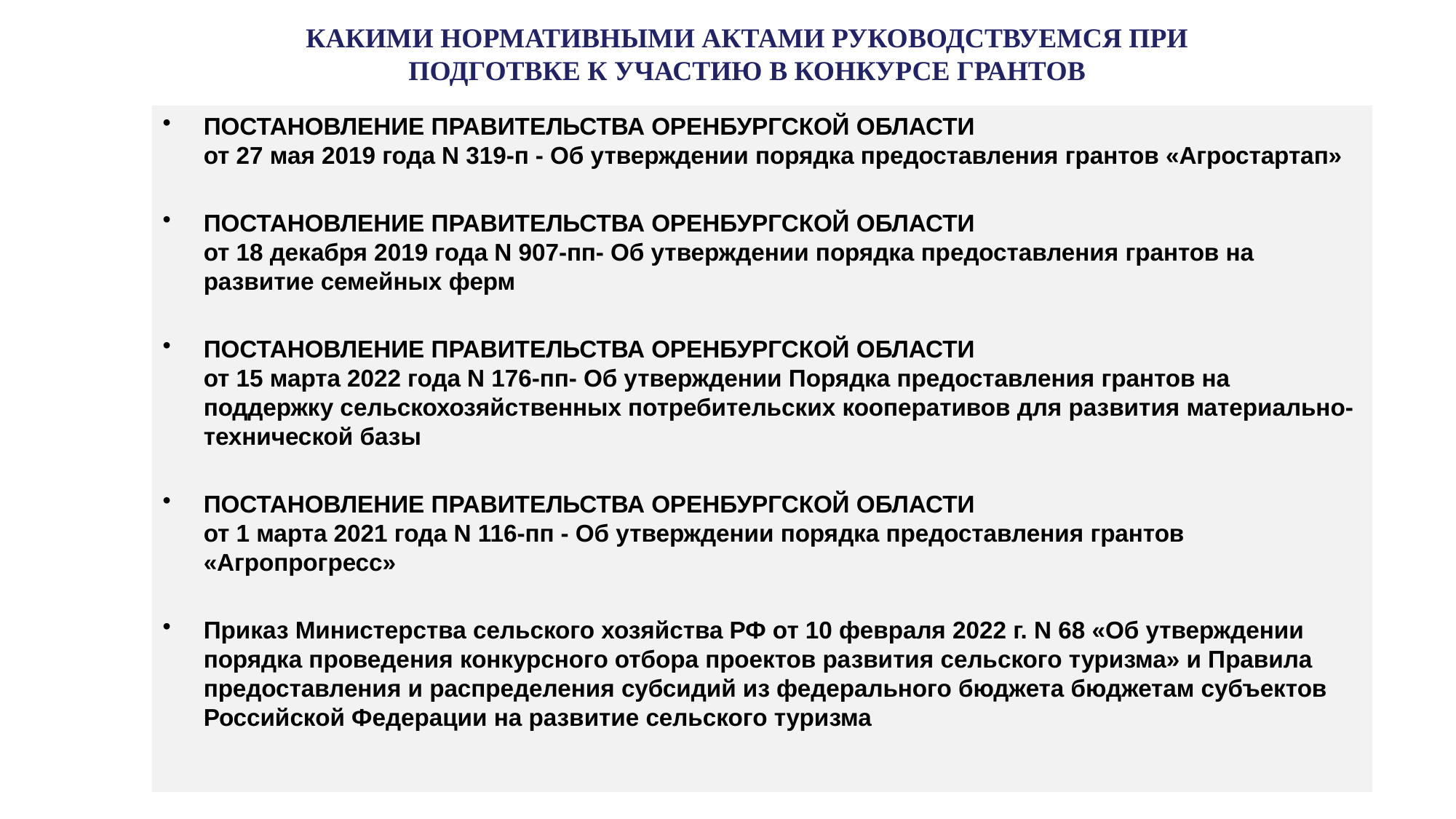

КАКИМИ НОРМАТИВНЫМИ АКТАМИ РУКОВОДСТВУЕМСЯ ПРИ ПОДГОТВКЕ К УЧАСТИЮ В КОНКУРСЕ ГРАНТОВ
ПОСТАНОВЛЕНИЕ ПРАВИТЕЛЬСТВА ОРЕНБУРГСКОЙ ОБЛАСТИ
от 27 мая 2019 года N 319-п - Об утверждении порядка предоставления грантов «Агростартап»

ПОСТАНОВЛЕНИЕ ПРАВИТЕЛЬСТВА ОРЕНБУРГСКОЙ ОБЛАСТИ
от 18 декабря 2019 года N 907-пп- Об утверждении порядка предоставления грантов на развитие семейных ферм

ПОСТАНОВЛЕНИЕ ПРАВИТЕЛЬСТВА ОРЕНБУРГСКОЙ ОБЛАСТИ
от 15 марта 2022 года N 176-пп- Об утверждении Порядка предоставления грантов на поддержку сельскохозяйственных потребительских кооперативов для развития материально-технической базы

ПОСТАНОВЛЕНИЕ ПРАВИТЕЛЬСТВА ОРЕНБУРГСКОЙ ОБЛАСТИ
от 1 марта 2021 года N 116-пп - Об утверждении порядка предоставления грантов «Агропрогресс»

Приказ Министерства сельского хозяйства РФ от 10 февраля 2022 г. N 68 «Об утверждении порядка проведения конкурсного отбора проектов развития сельского туризма» и Правила предоставления и распределения субсидий из федерального бюджета бюджетам субъектов Российской Федерации на развитие сельского туризма